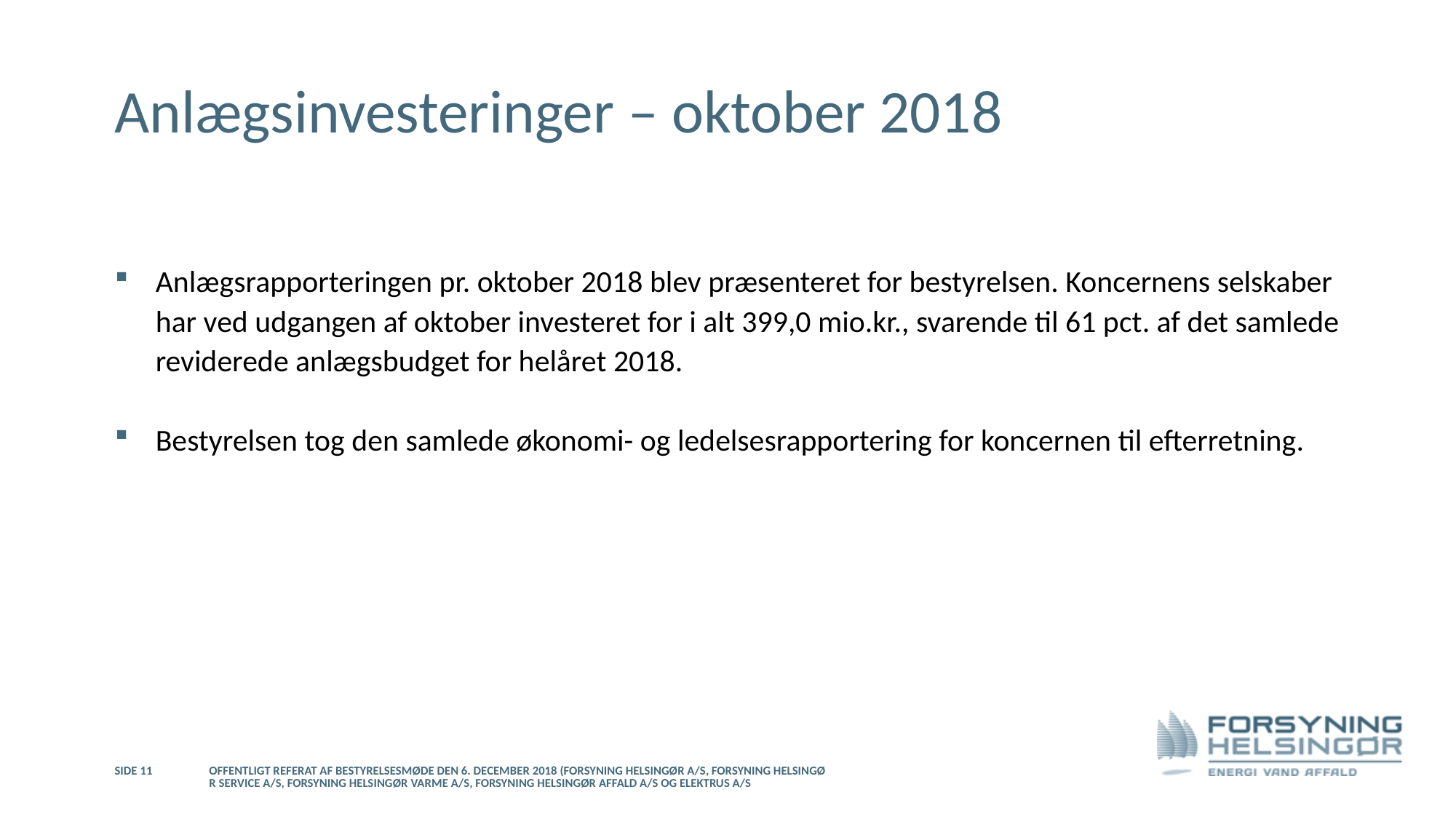

# Anlægsinvesteringer – oktober 2018
Anlægsrapporteringen pr. oktober 2018 blev præsenteret for bestyrelsen. Koncernens selskaber har ved udgangen af oktober investeret for i alt 399,0 mio.kr., svarende til 61 pct. af det samlede reviderede anlægsbudget for helåret 2018.

Bestyrelsen tog den samlede økonomi- og ledelsesrapportering for koncernen til efterretning.

Side 11
Offentligt referat af bestyrelsesmøde den 6. december 2018 (Forsyning Helsingør A/S, Forsyning Helsingør Service A/S, Forsyning Helsingør Varme A/S, Forsyning Helsingør Affald A/S og Elektrus A/S